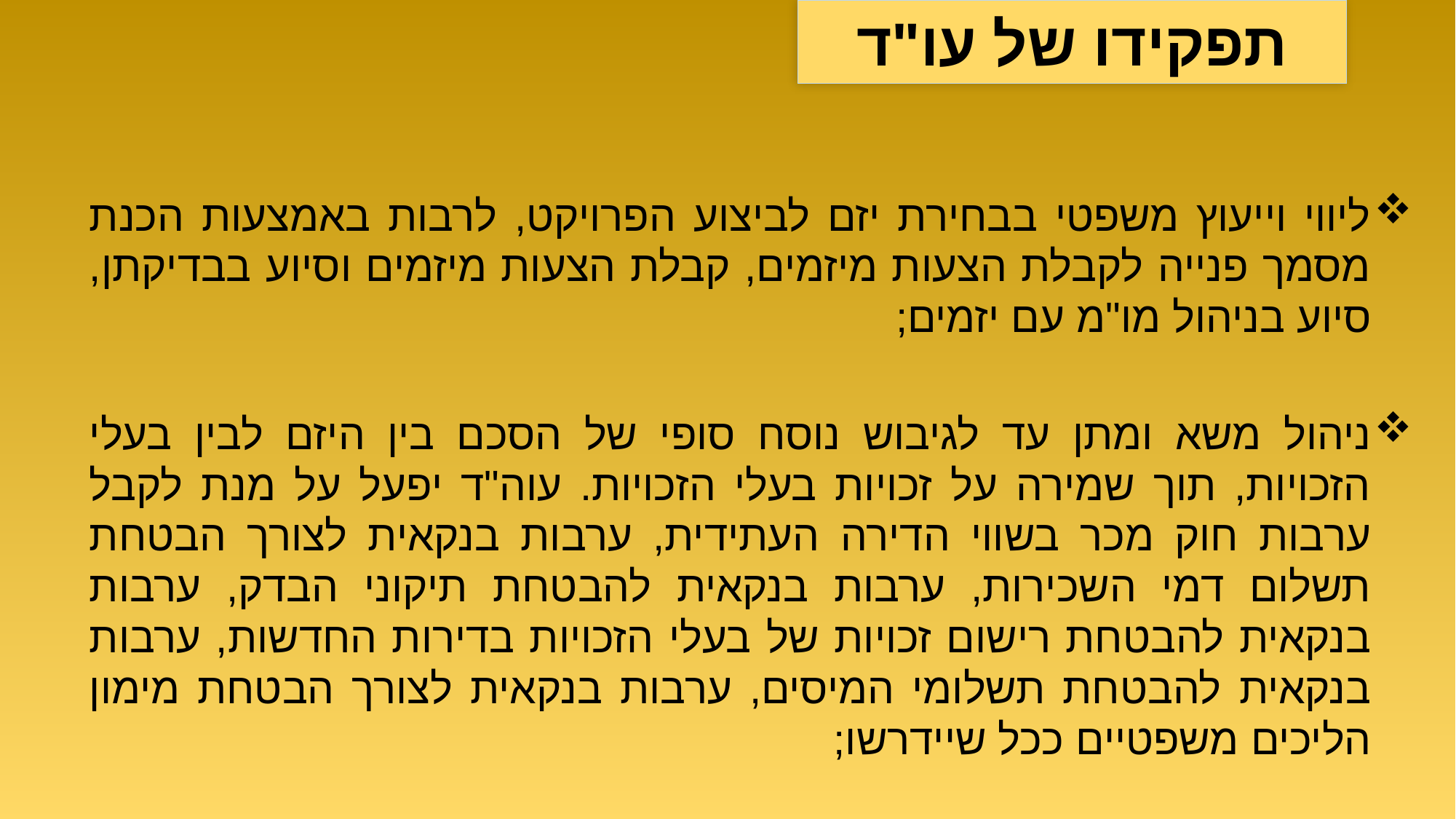

תפקידו של עו"ד
ליווי וייעוץ משפטי בבחירת יזם לביצוע הפרויקט, לרבות באמצעות הכנת מסמך פנייה לקבלת הצעות מיזמים, קבלת הצעות מיזמים וסיוע בבדיקתן, סיוע בניהול מו"מ עם יזמים;

ניהול משא ומתן עד לגיבוש נוסח סופי של הסכם בין היזם לבין בעלי הזכויות, תוך שמירה על זכויות בעלי הזכויות. עוה"ד יפעל על מנת לקבל ערבות חוק מכר בשווי הדירה העתידית, ערבות בנקאית לצורך הבטחת תשלום דמי השכירות, ערבות בנקאית להבטחת תיקוני הבדק, ערבות בנקאית להבטחת רישום זכויות של בעלי הזכויות בדירות החדשות, ערבות בנקאית להבטחת תשלומי המיסים, ערבות בנקאית לצורך הבטחת מימון הליכים משפטיים ככל שיידרשו;